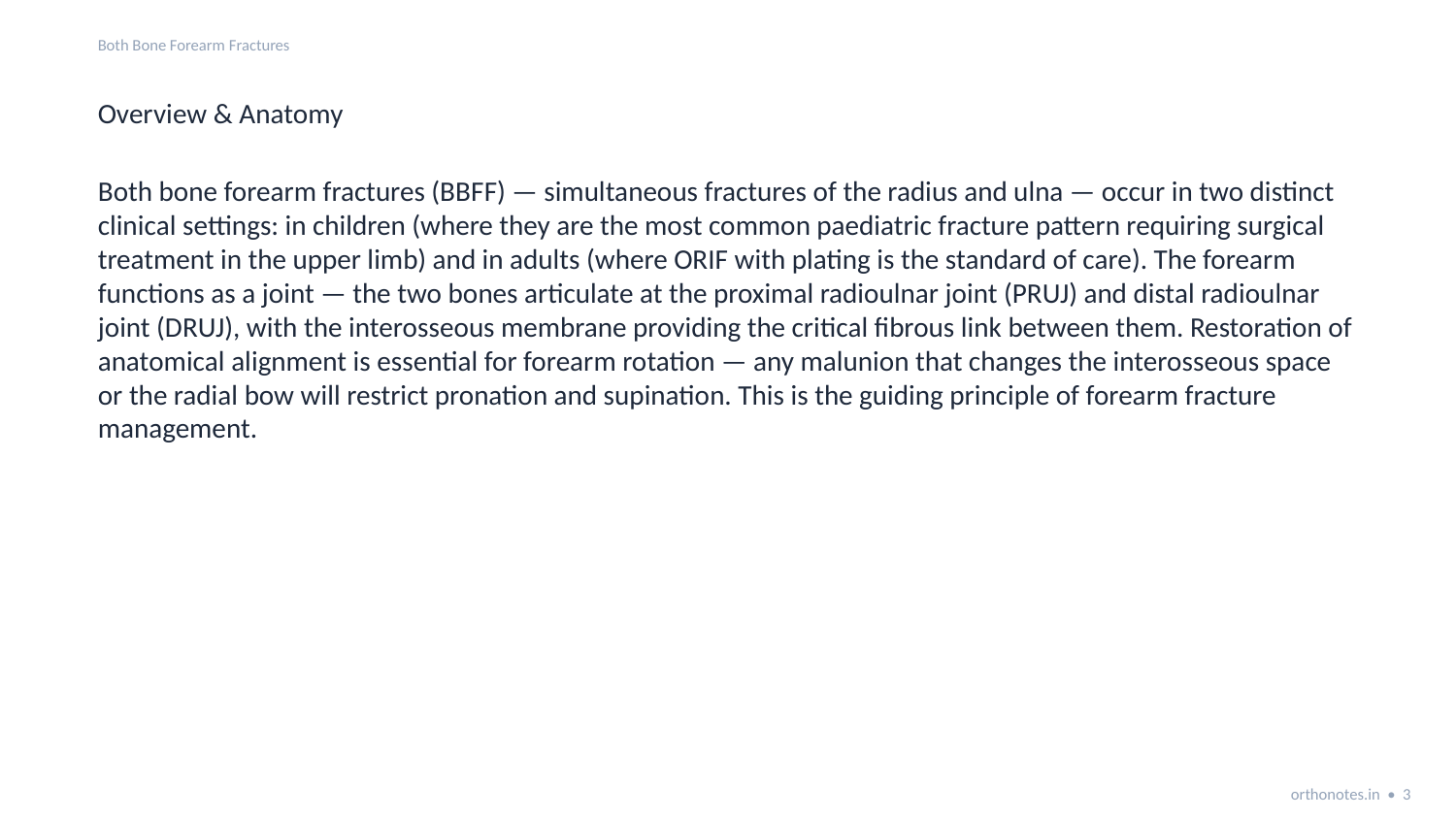

Both Bone Forearm Fractures
Overview & Anatomy
Both bone forearm fractures (BBFF) — simultaneous fractures of the radius and ulna — occur in two distinct clinical settings: in children (where they are the most common paediatric fracture pattern requiring surgical treatment in the upper limb) and in adults (where ORIF with plating is the standard of care). The forearm functions as a joint — the two bones articulate at the proximal radioulnar joint (PRUJ) and distal radioulnar joint (DRUJ), with the interosseous membrane providing the critical fibrous link between them. Restoration of anatomical alignment is essential for forearm rotation — any malunion that changes the interosseous space or the radial bow will restrict pronation and supination. This is the guiding principle of forearm fracture management.
orthonotes.in  •  3